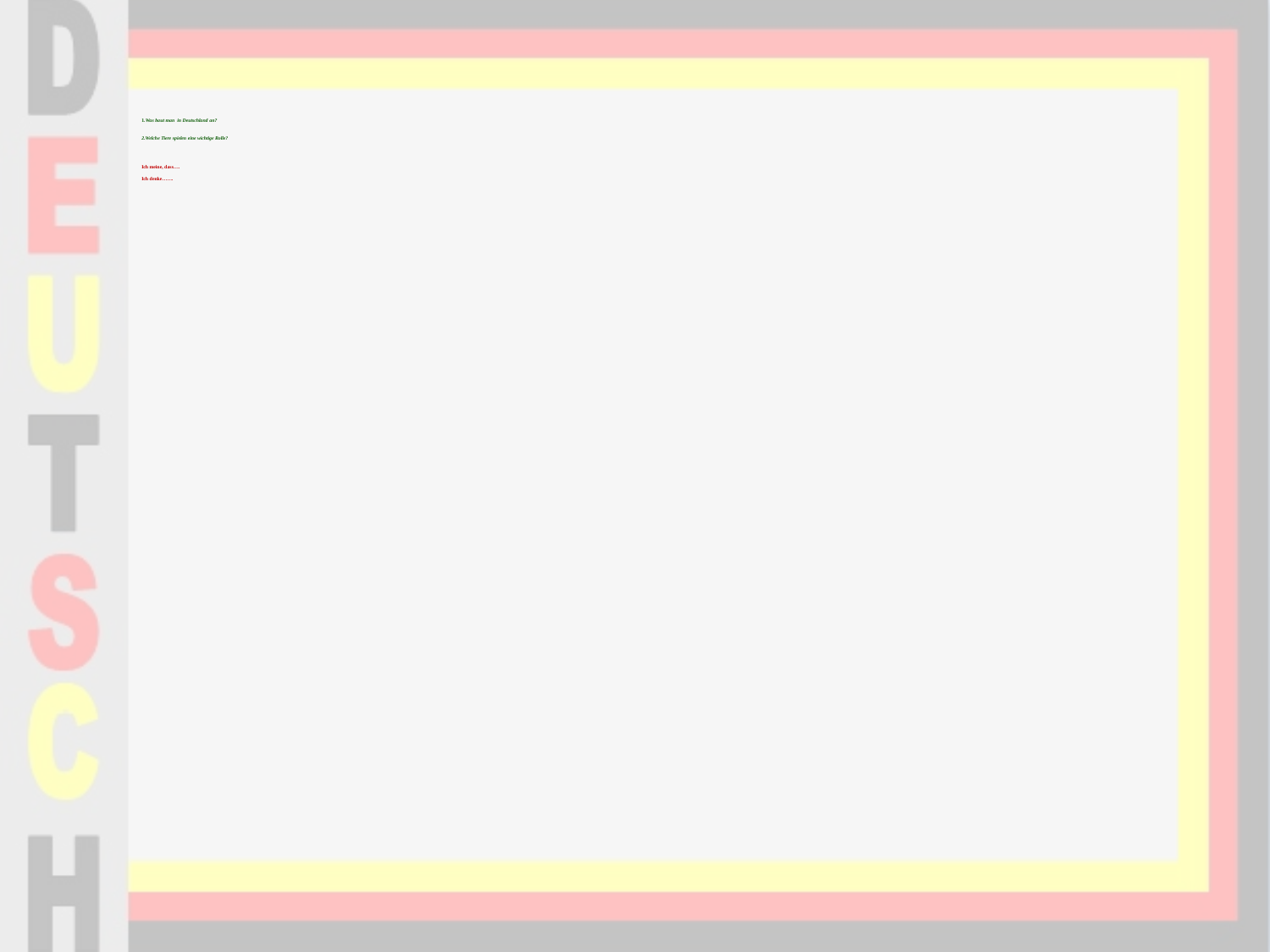

# 1.Was baut man  in Deutschland an? 2.Welche Tiere spielen eine wichtige Rolle? Ich meine, dass…. Ich denke…….